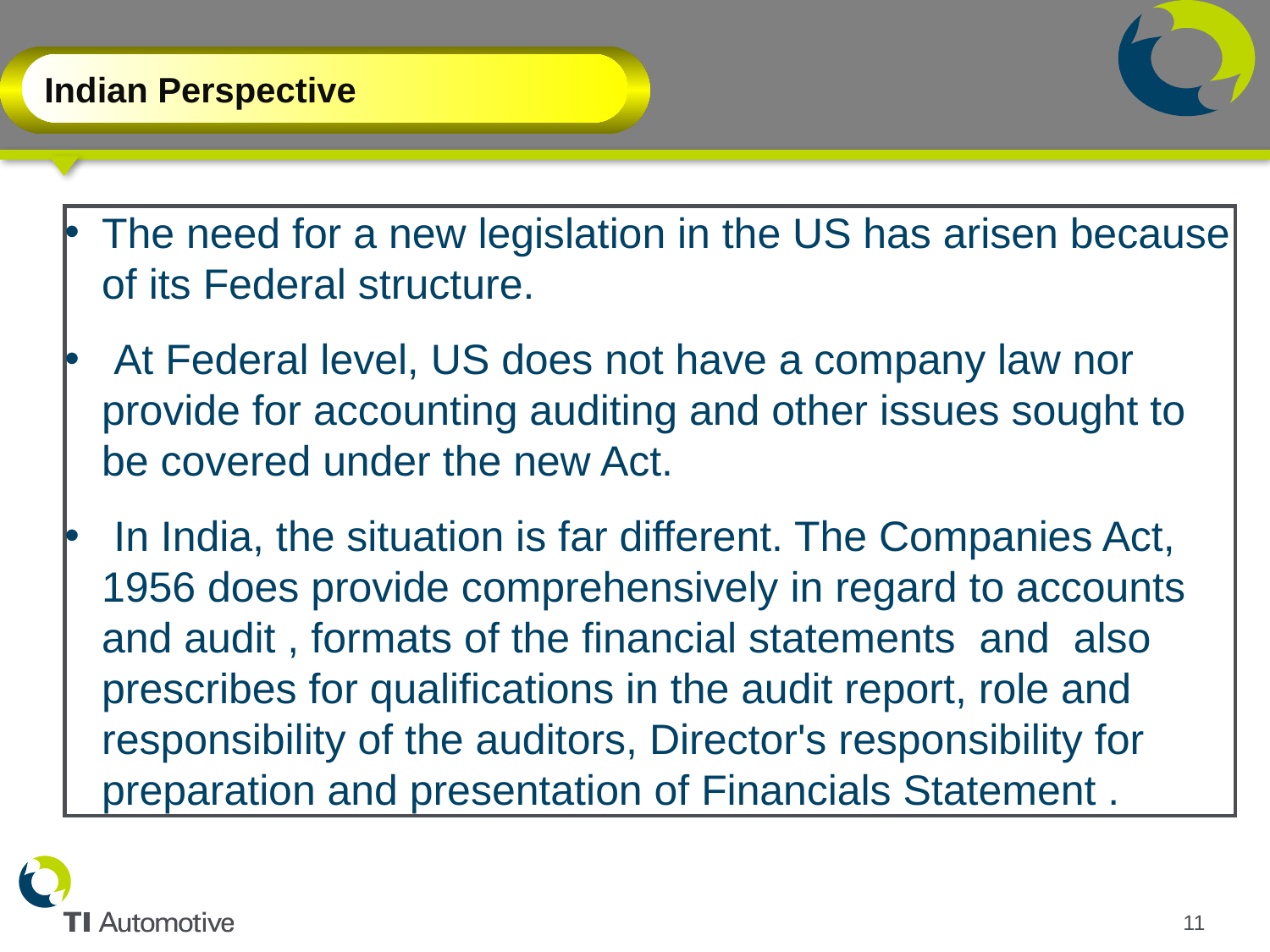

Indian Perspective
The need for a new legislation in the US has arisen because of its Federal structure.
 At Federal level, US does not have a company law nor provide for accounting auditing and other issues sought to be covered under the new Act.
 In India, the situation is far different. The Companies Act, 1956 does provide comprehensively in regard to accounts and audit , formats of the financial statements  and  also prescribes for qualifications in the audit report, role and responsibility of the auditors, Director's responsibility for preparation and presentation of Financials Statement .
11